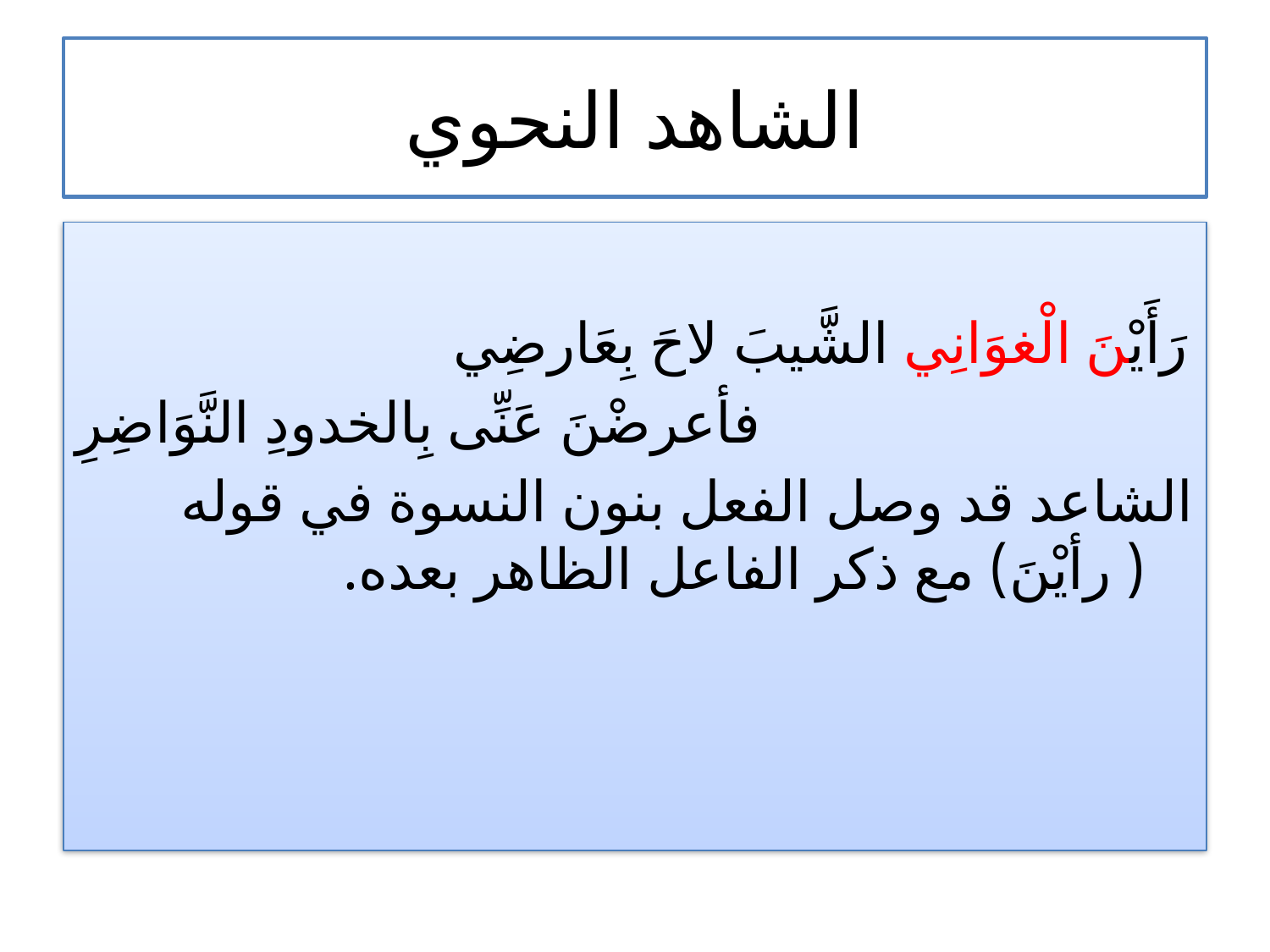

# الشاهد النحوي

رَأَيْنَ الْغوَانِي الشَّيبَ لاحَ بِعَارضِي
فأعرضْنَ عَنِّى بِالخدودِ النَّوَاضِرِ
الشاعد قد وصل الفعل بنون النسوة في قوله ( رأيْنَ) مع ذكر الفاعل الظاهر بعده.